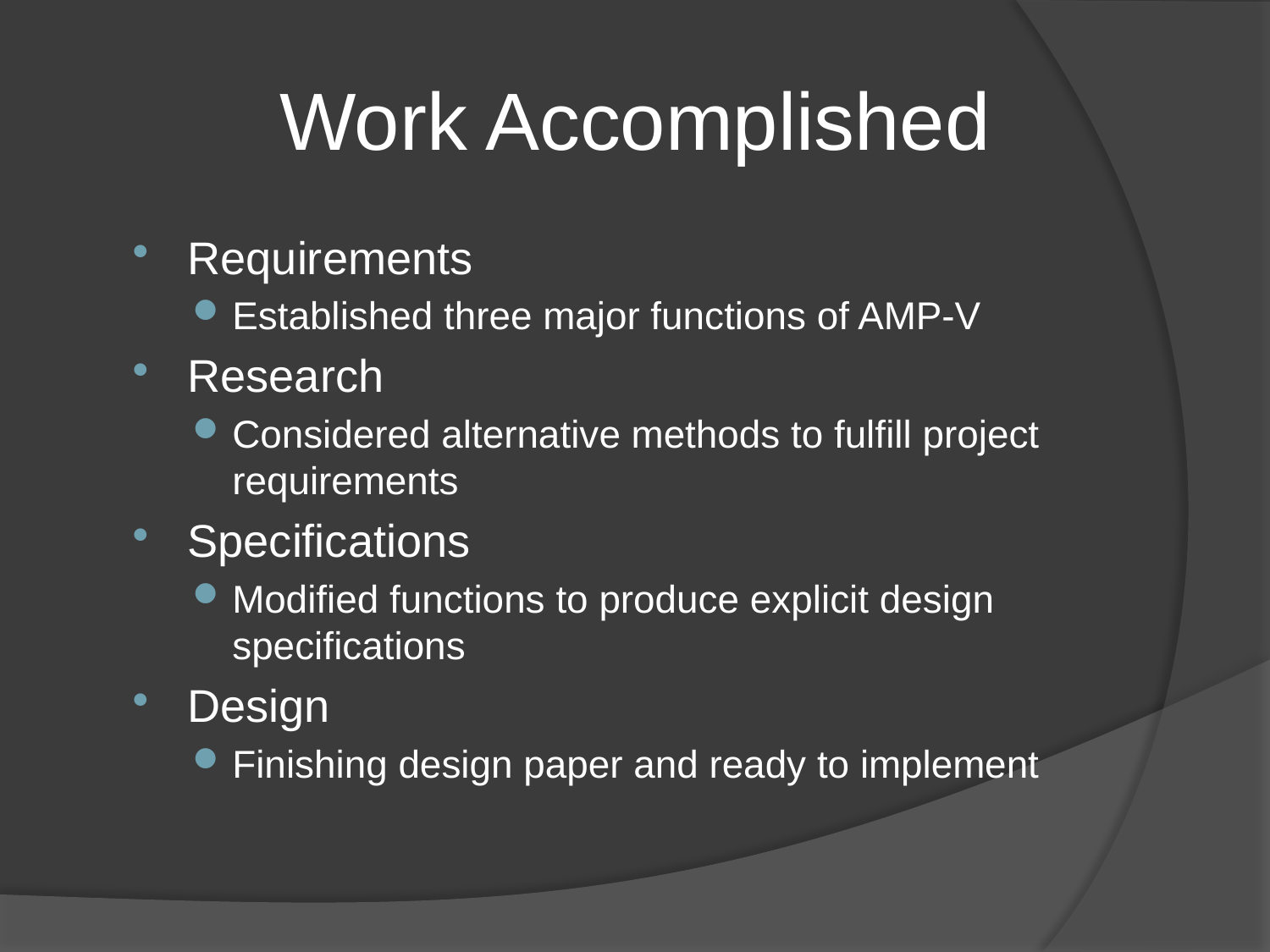

# Work Accomplished
Requirements
Established three major functions of AMP-V
Research
Considered alternative methods to fulfill project requirements
Specifications
Modified functions to produce explicit design specifications
Design
Finishing design paper and ready to implement